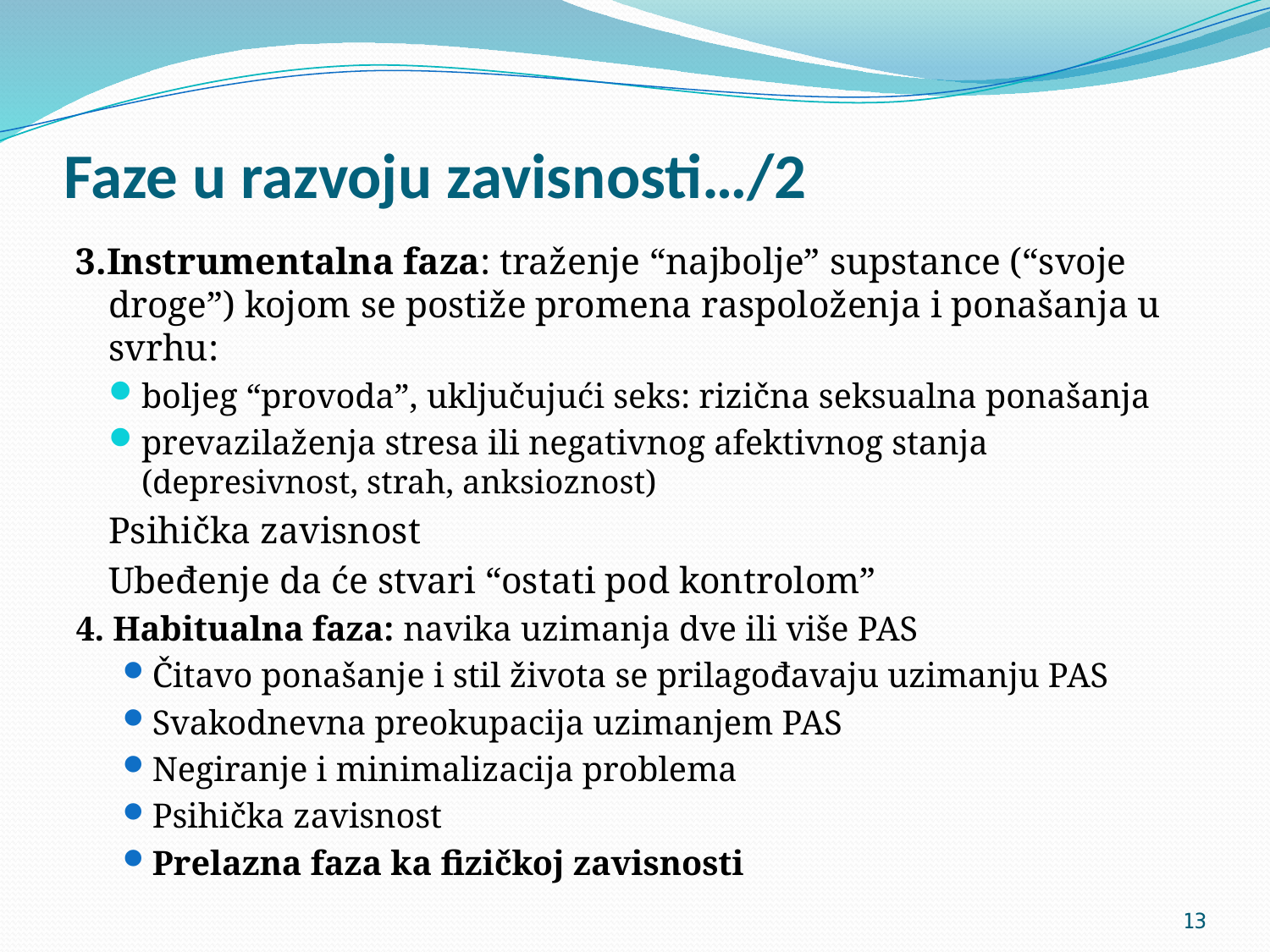

# Faze u razvoju zavisnosti…/2
3.Instrumentalna faza: traženje “najbolje” supstance (“svoje droge”) kojom se postiže promena raspoloženja i ponašanja u svrhu:
boljeg “provoda”, uključujući seks: rizična seksualna ponašanja
prevazilaženja stresa ili negativnog afektivnog stanja (depresivnost, strah, anksioznost)
	Psihička zavisnost
	Ubeđenje da će stvari “ostati pod kontrolom”
4. Habitualna faza: navika uzimanja dve ili više PAS
Čitavo ponašanje i stil života se prilagođavaju uzimanju PAS
Svakodnevna preokupacija uzimanjem PAS
Negiranje i minimalizacija problema
Psihička zavisnost
Prelazna faza ka fizičkoj zavisnosti

13